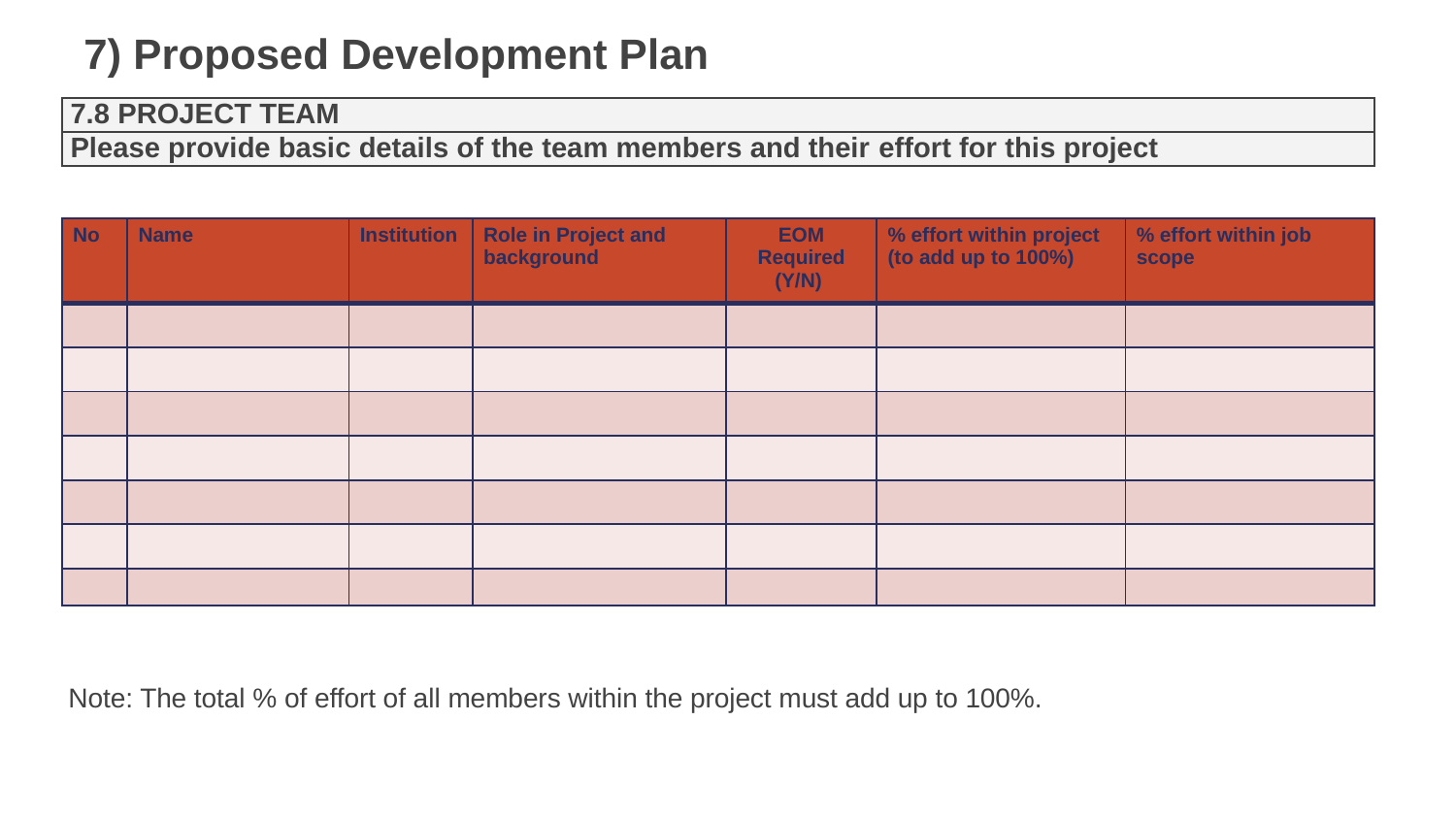

7) Proposed Development Plan
| 7.8 PROJECT TEAM |
| --- |
| Please provide basic details of the team members and their effort for this project |
| No | Name | Institution | Role in Project and background | EOM Required (Y/N) | % effort within project (to add up to 100%) | % effort within job scope |
| --- | --- | --- | --- | --- | --- | --- |
|  |  |  |  |  |  |  |
|  |  |  |  |  |  |  |
|  |  |  |  |  |  |  |
|  |  |  |  |  |  |  |
|  |  |  |  |  |  |  |
|  |  |  |  |  |  |  |
|  |  |  |  |  |  |  |
Note: The total % of effort of all members within the project must add up to 100%.